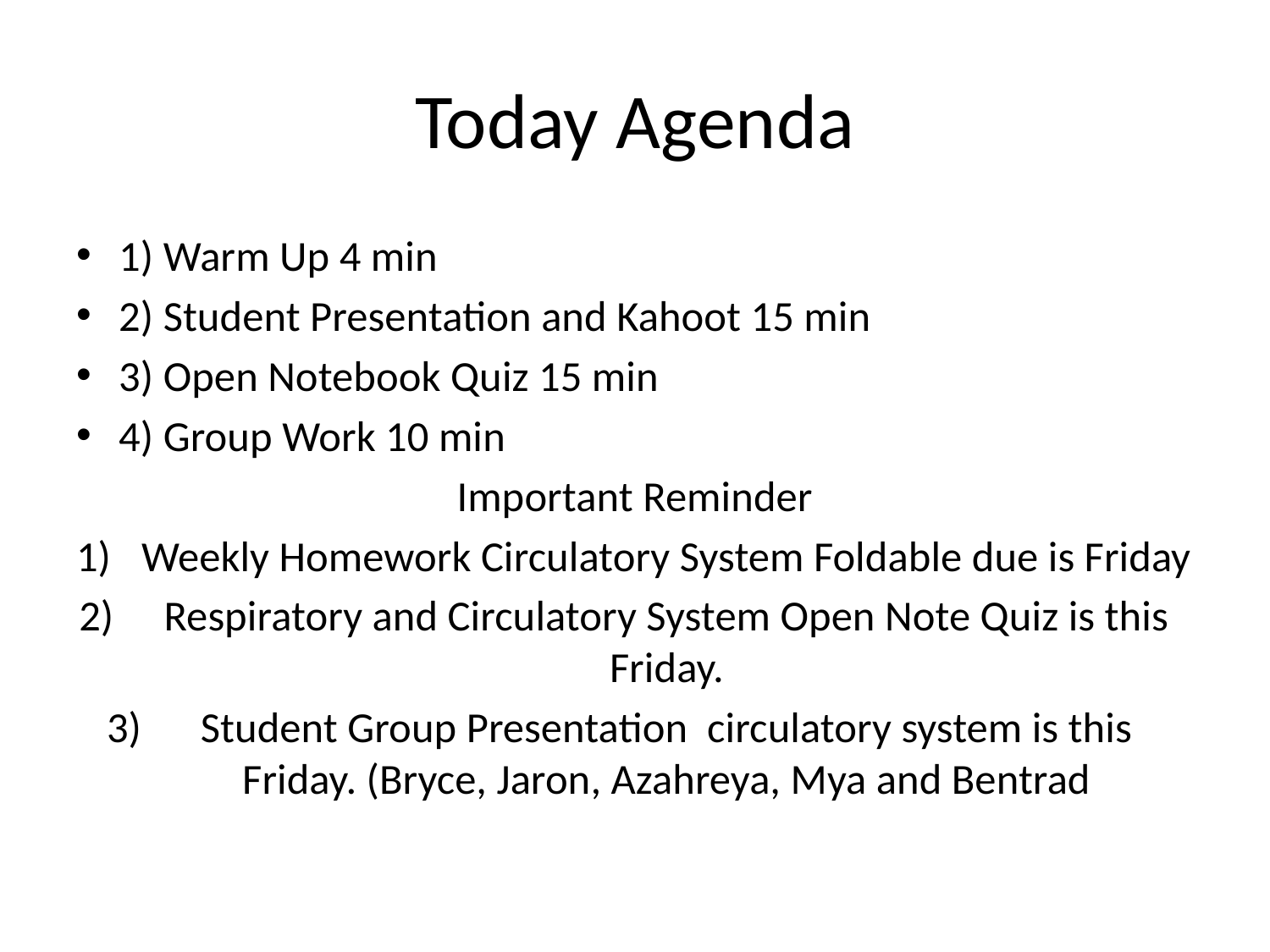

# Today Agenda
1) Warm Up 4 min
2) Student Presentation and Kahoot 15 min
3) Open Notebook Quiz 15 min
4) Group Work 10 min
Important Reminder
Weekly Homework Circulatory System Foldable due is Friday
Respiratory and Circulatory System Open Note Quiz is this Friday.
Student Group Presentation  circulatory system is this Friday. (Bryce, Jaron, Azahreya, Mya and Bentrad